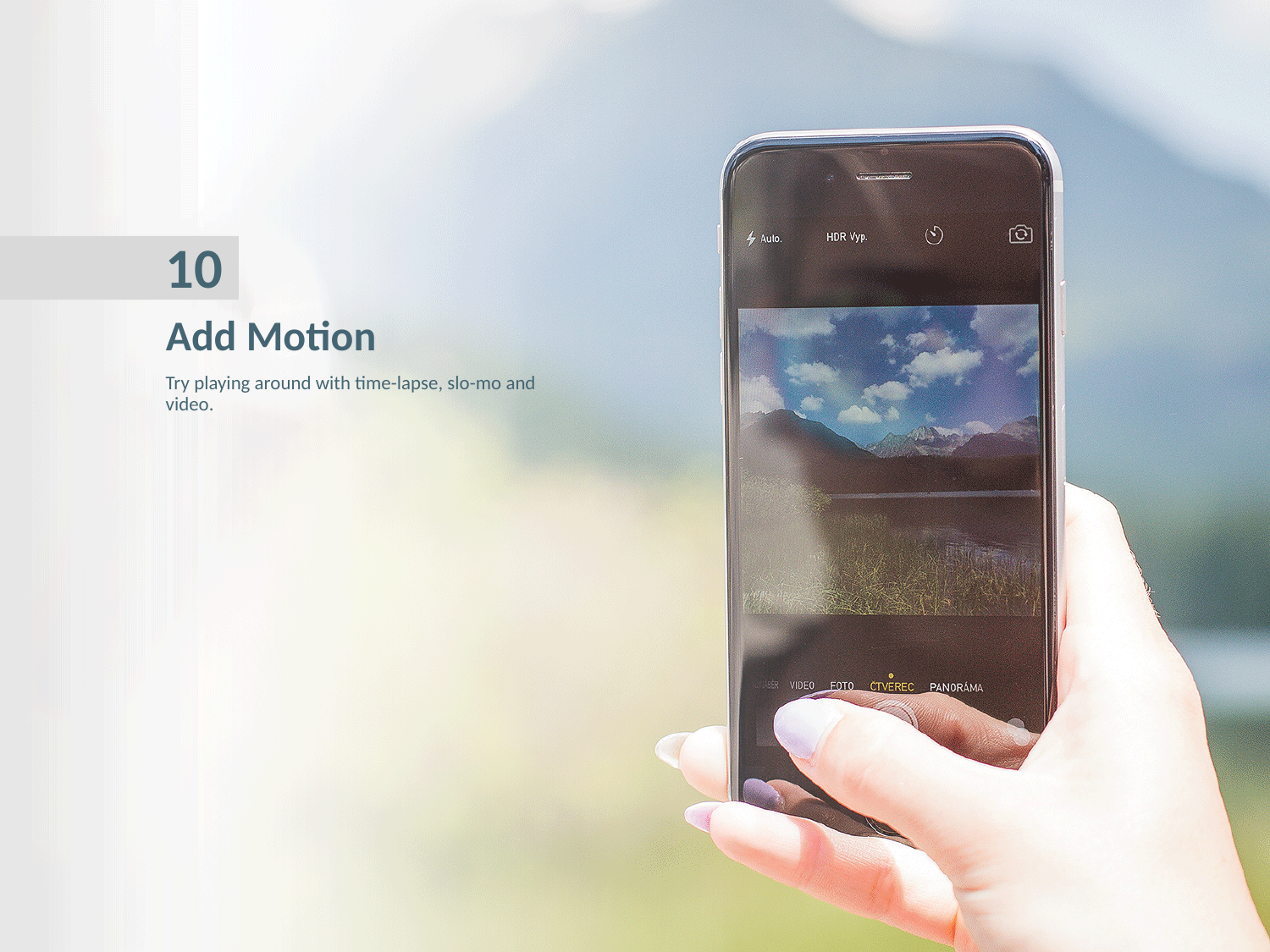

10
Add Motion
Try playing around with time-lapse, slo-mo and         video.